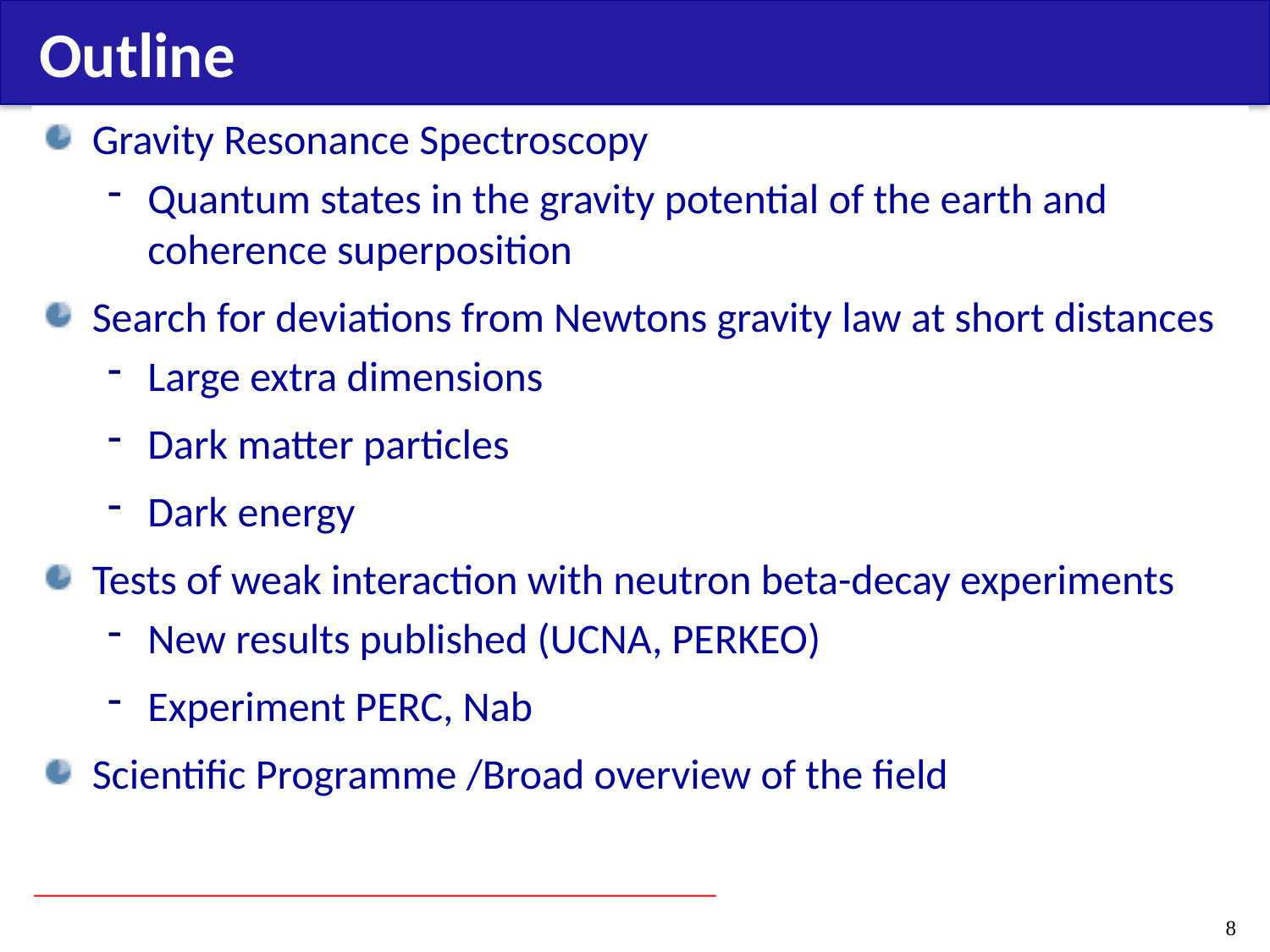

# Outline
Gravity Resonance Spectroscopy
Quantum states in the gravity potential of the earth and coherence superposition
Search for deviations from Newtons gravity law at short distances
Large extra dimensions
Dark matter particles
Dark energy
Tests of weak interaction with neutron beta-decay experiments
New results published (UCNA, PERKEO)
Experiment PERC, Nab
Scientific Programme /Broad overview of the field

8